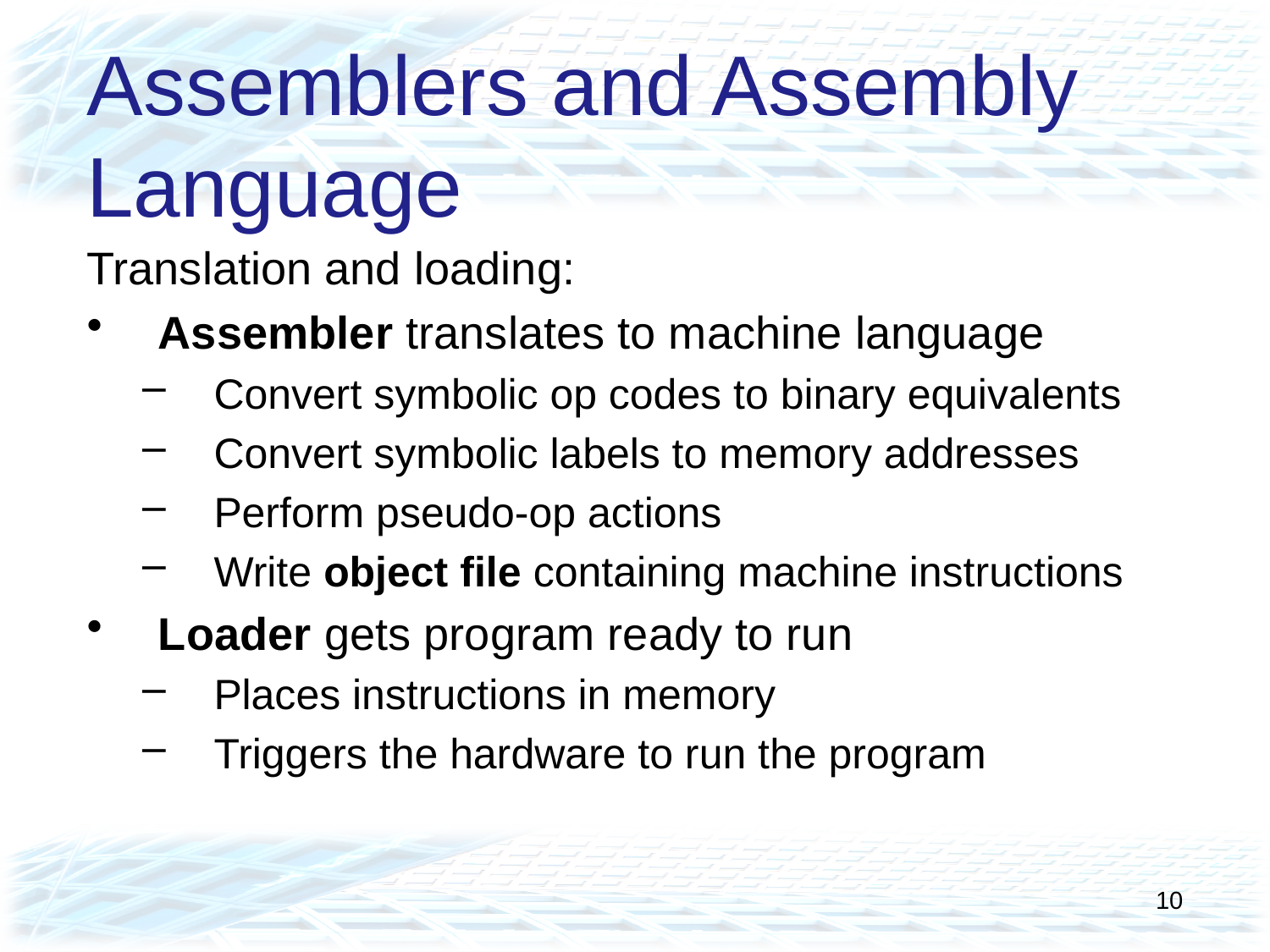

# Assemblers and Assembly Language
Translation and loading:
Assembler translates to machine language
Convert symbolic op codes to binary equivalents
Convert symbolic labels to memory addresses
Perform pseudo-op actions
Write object file containing machine instructions
Loader gets program ready to run
Places instructions in memory
Triggers the hardware to run the program

10